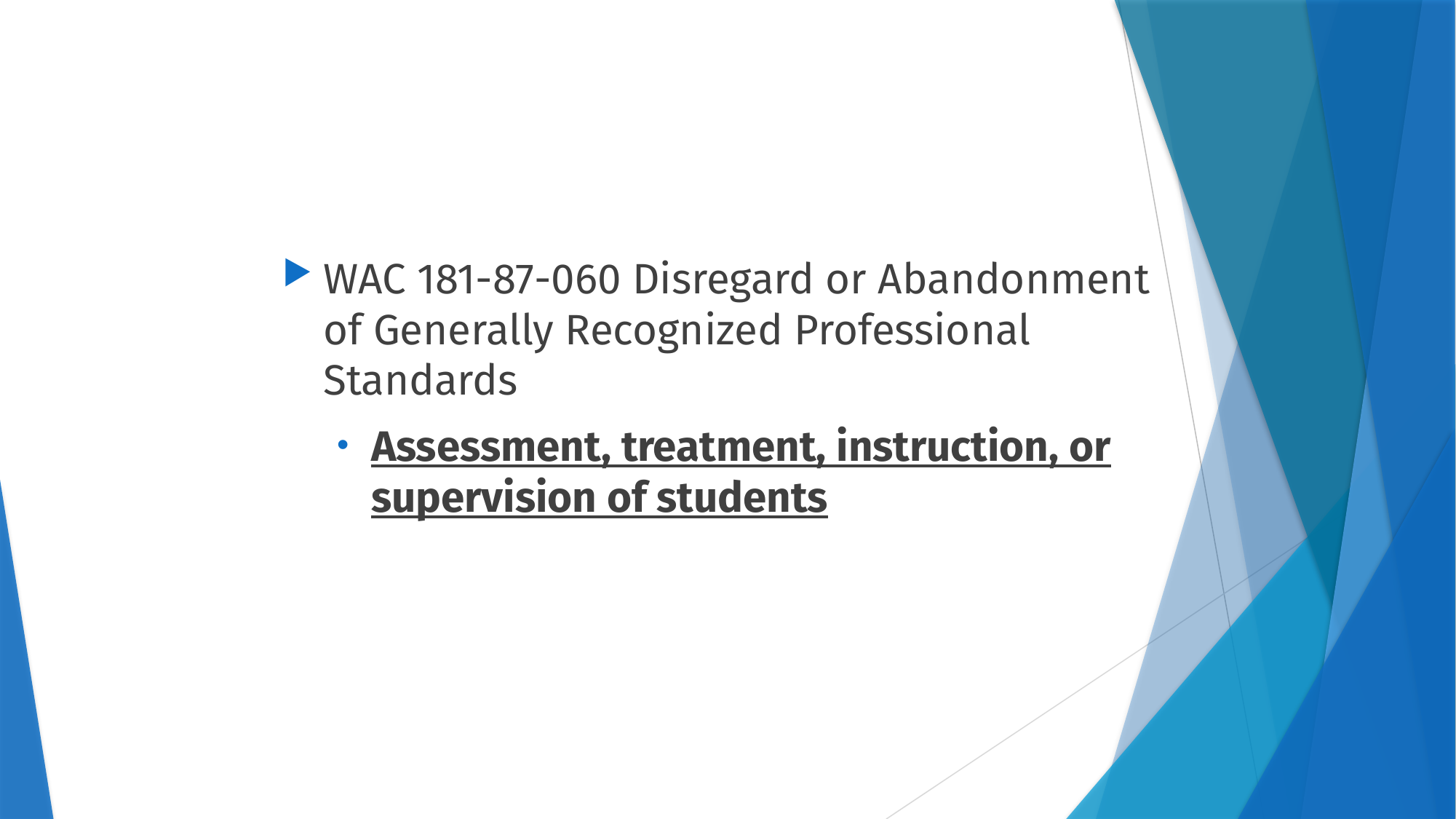

# Code of Professional Conduct
WAC 181-87-060 Disregard or Abandonment of Generally Recognized Professional Standards
Assessment, treatment, instruction, or supervision of students